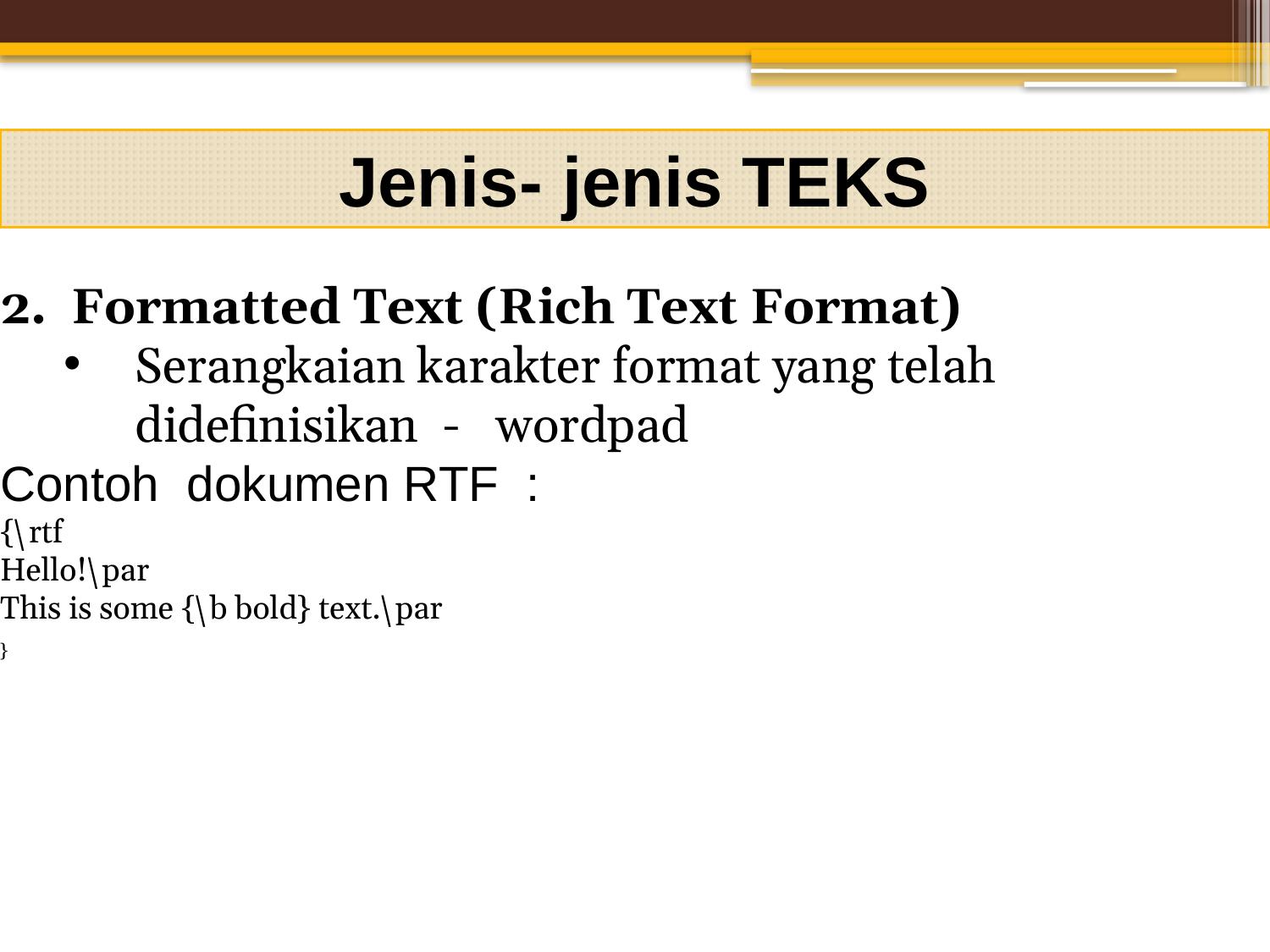

Jenis- jenis TEKS
2. 	Formatted Text (Rich Text Format)
Serangkaian karakter format yang telah
	didefinisikan  -   wordpad
Contoh  dokumen RTF  :
{\rtf
Hello!\par
This is some {\b bold} text.\par
}